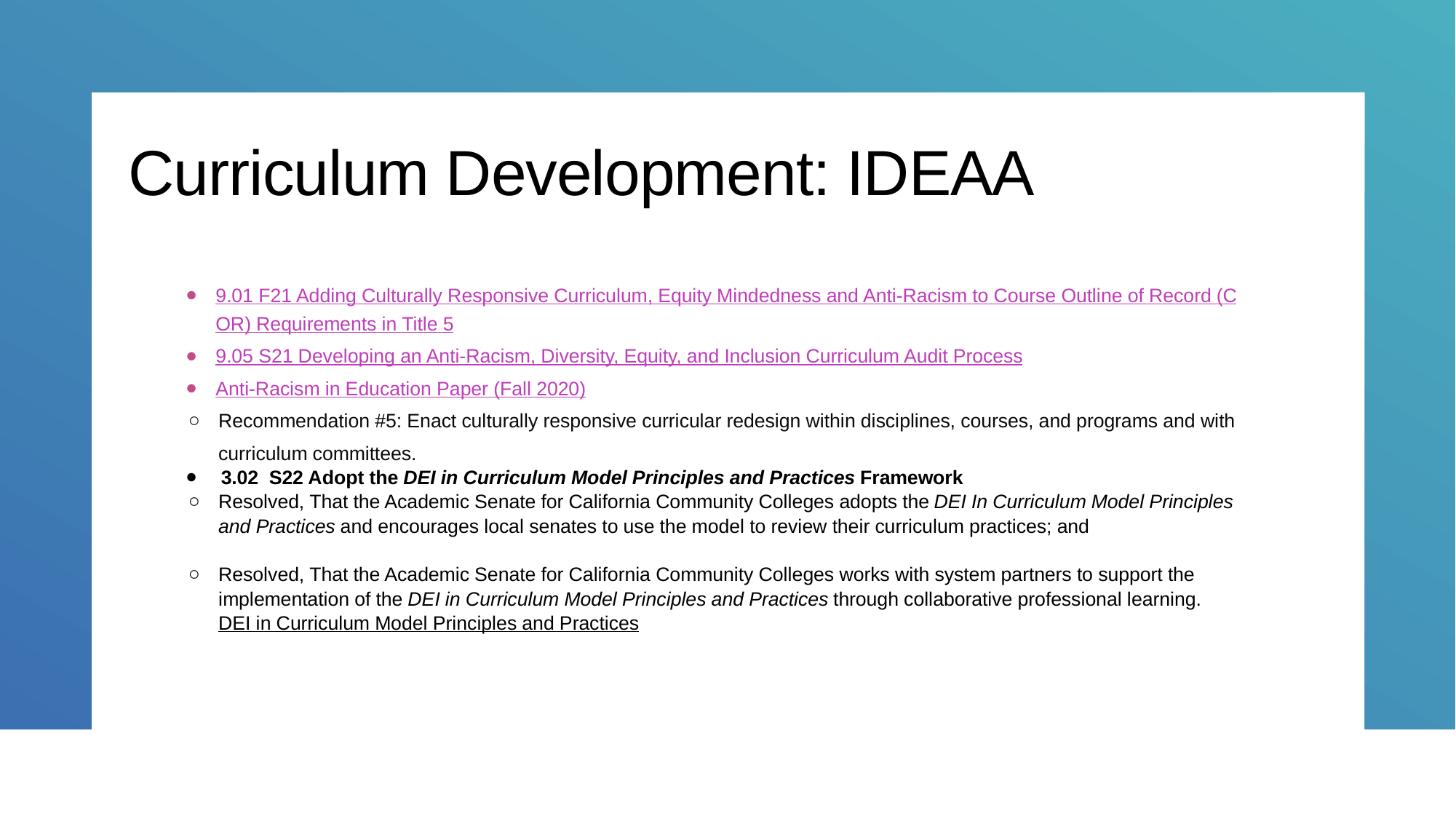

# Curriculum Development: IDEAA
9.01 F21 Adding Culturally Responsive Curriculum, Equity Mindedness and Anti-Racism to Course Outline of Record (COR) Requirements in Title 5
9.05 S21 Developing an Anti-Racism, Diversity, Equity, and Inclusion Curriculum Audit Process
Anti-Racism in Education Paper (Fall 2020)
Recommendation #5: Enact culturally responsive curricular redesign within disciplines, courses, and programs and with curriculum committees.
 3.02  S22 Adopt the DEI in Curriculum Model Principles and Practices Framework
Resolved, That the Academic Senate for California Community Colleges adopts the DEI In Curriculum Model Principles and Practices and encourages local senates to use the model to review their curriculum practices; and

Resolved, That the Academic Senate for California Community Colleges works with system partners to support the implementation of the DEI in Curriculum Model Principles and Practices through collaborative professional learning. DEI in Curriculum Model Principles and Practices